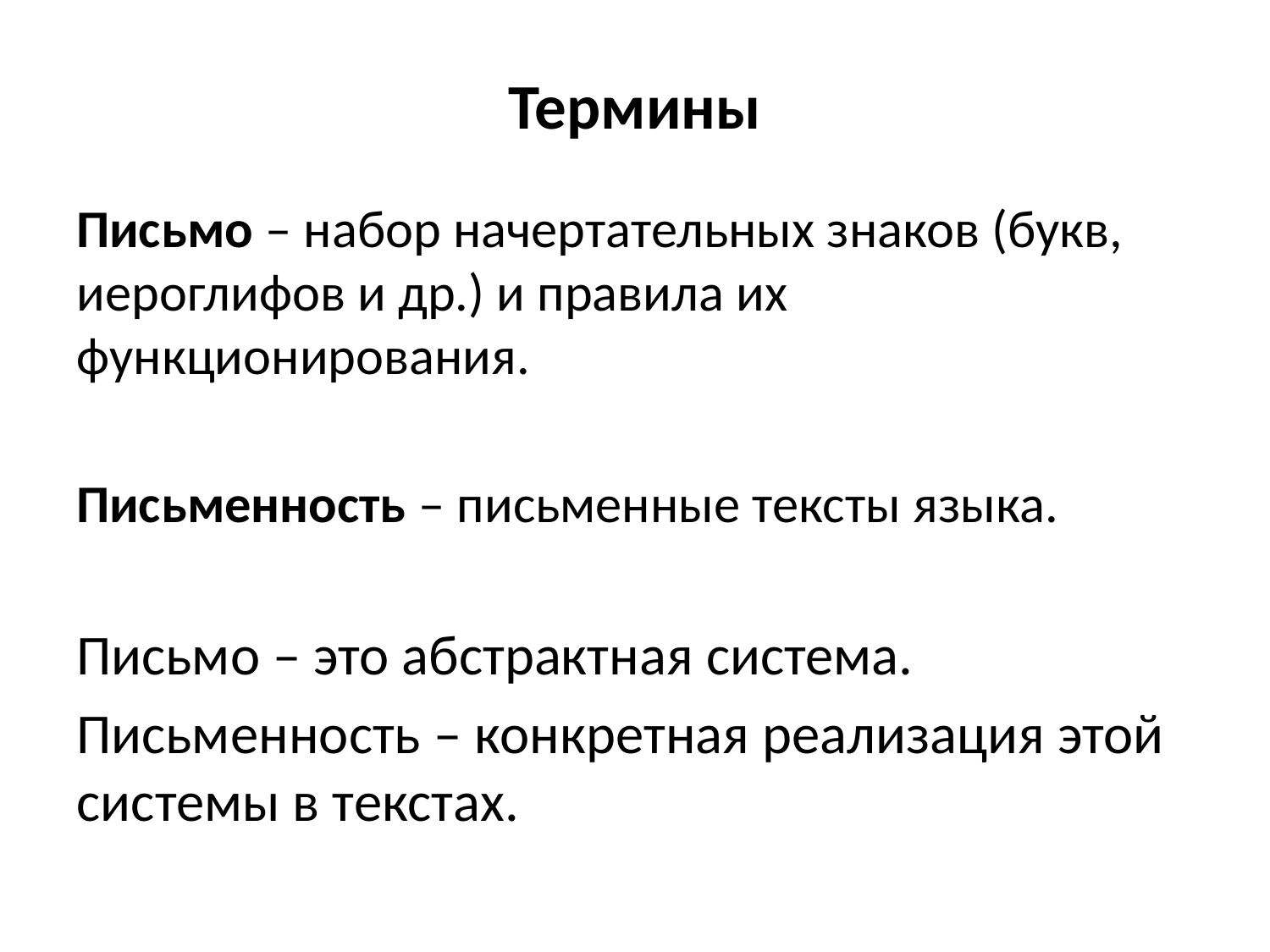

# Термины
Письмо – набор начертательных знаков (букв, иероглифов и др.) и правила их функционирования.

Письменность – письменные тексты языка.

Письмо – это абстрактная система.
Письменность – конкретная реализация этой системы в текстах.